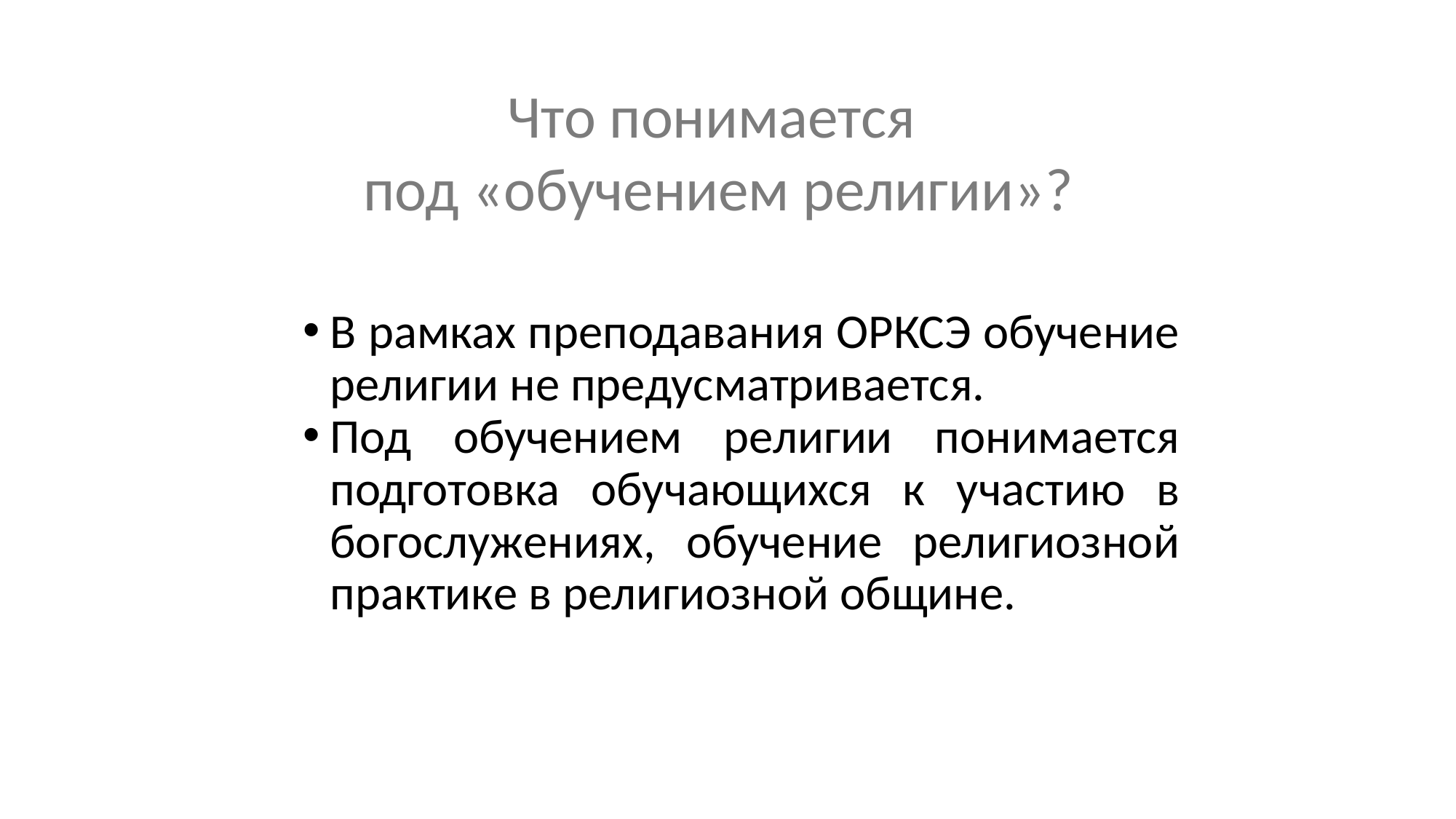

Что понимается
под «обучением религии»?
В рамках преподавания ОРКСЭ обучение религии не предусматривается.
Под обучением религии понимается подготовка обучающихся к участию в богослужениях, обучение религиозной практике в религиозной общине.
ОРКСЭ